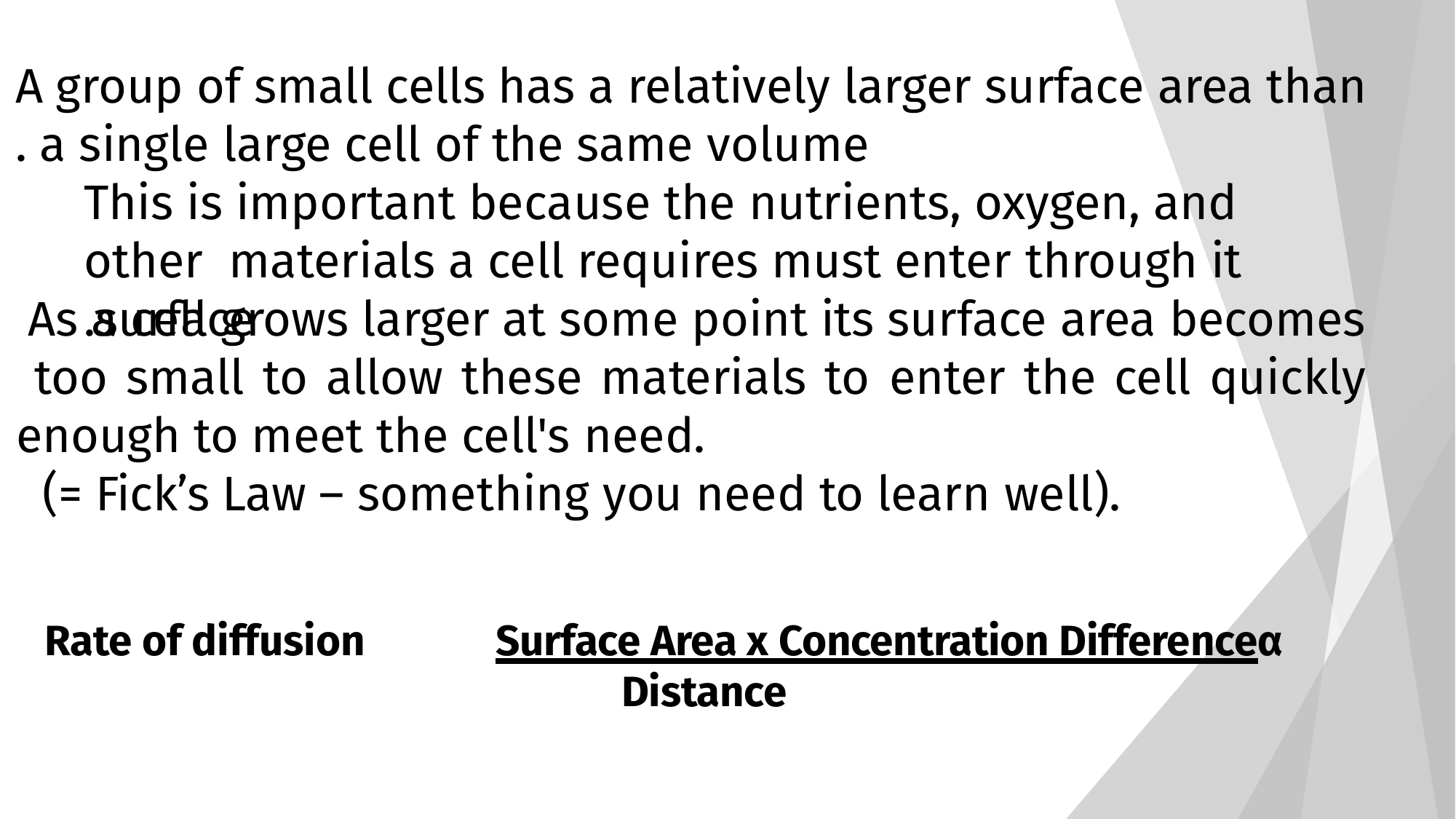

# A group of small cells has a relatively larger surface area than  a single large cell of the same volume.
This is important because the nutrients, oxygen, and other  materials a cell requires must enter through it surface.
As a cell grows larger at some point its surface area becomes  too small to allow these materials to enter the cell quickly enough to meet the cell's need.
(= Fick’s Law – something you need to learn well).
Rate of diffusion
α	Surface Area x Concentration Difference
Distance